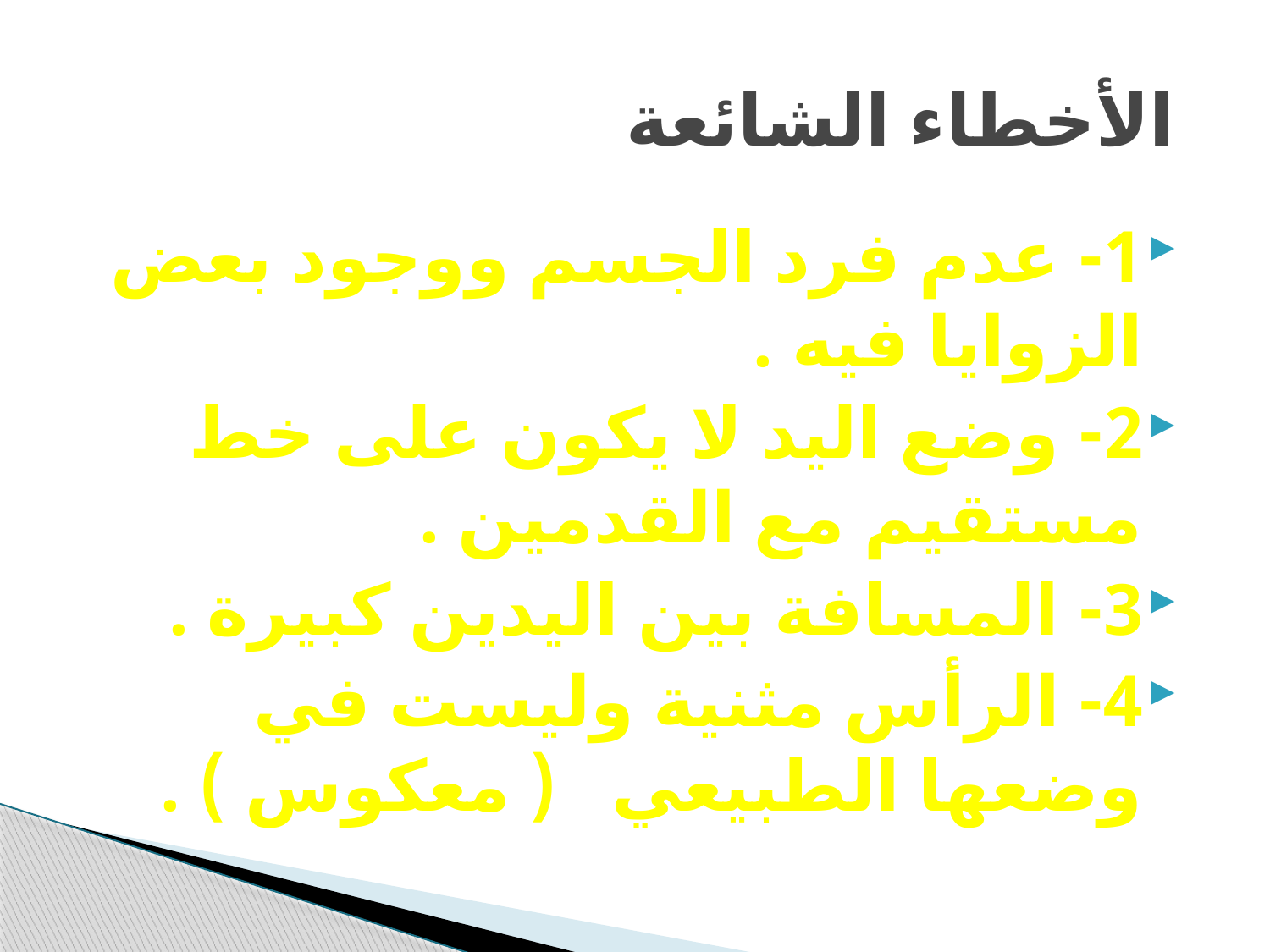

# الأخطاء الشائعة
1- عدم فرد الجسم ووجود بعض الزوايا فيه .
2- وضع اليد لا يكون على خط مستقيم مع القدمين .
3- المسافة بين اليدين كبيرة .
4- الرأس مثنية وليست في وضعها الطبيعي   ( معكوس ) .